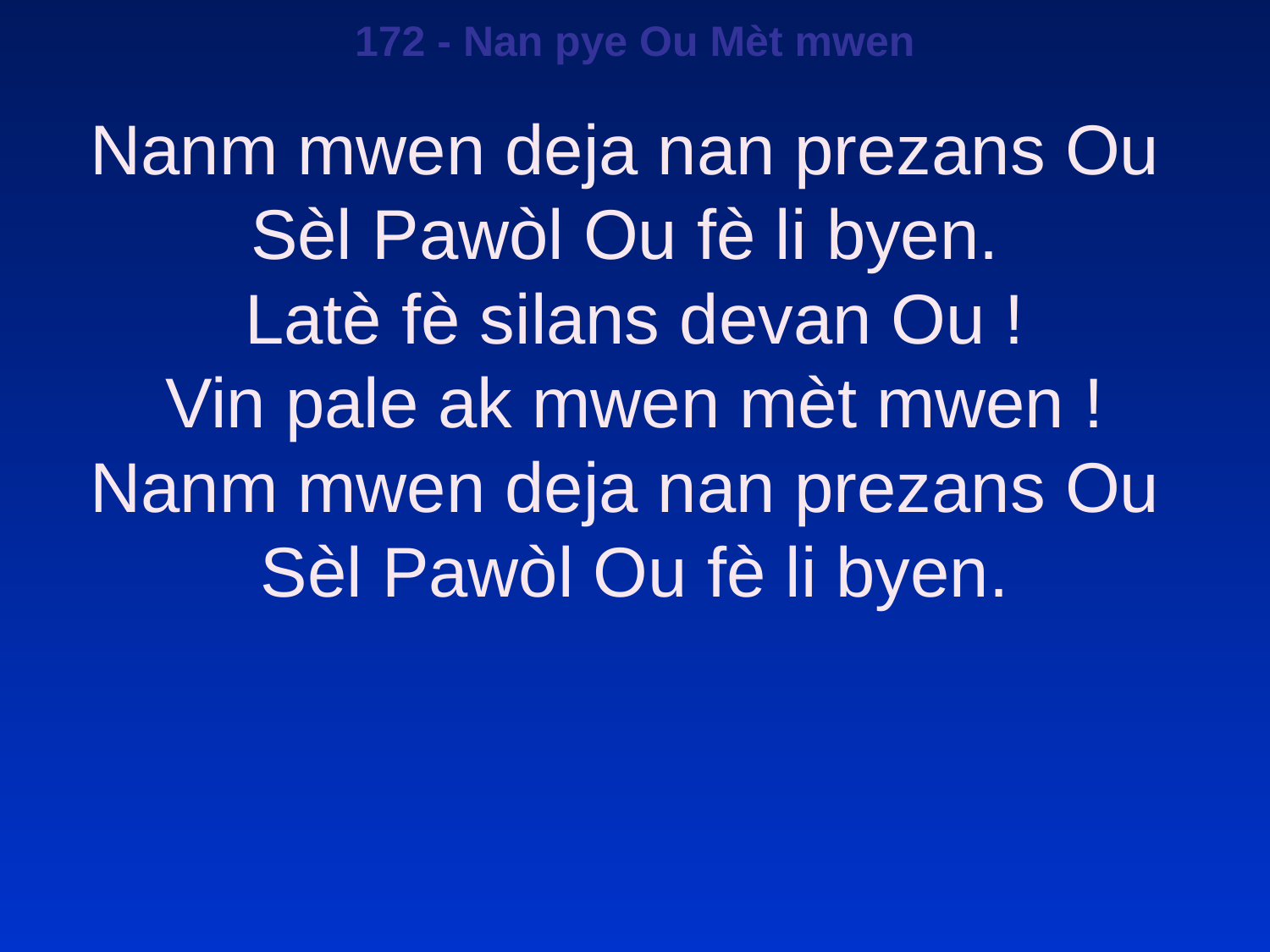

172 - Nan pye Ou Mèt mwen
Nanm mwen deja nan prezans Ou
Sèl Pawòl Ou fè li byen.
Latè fè silans devan Ou !
Vin pale ak mwen mèt mwen !
Nanm mwen deja nan prezans Ou
Sèl Pawòl Ou fè li byen.